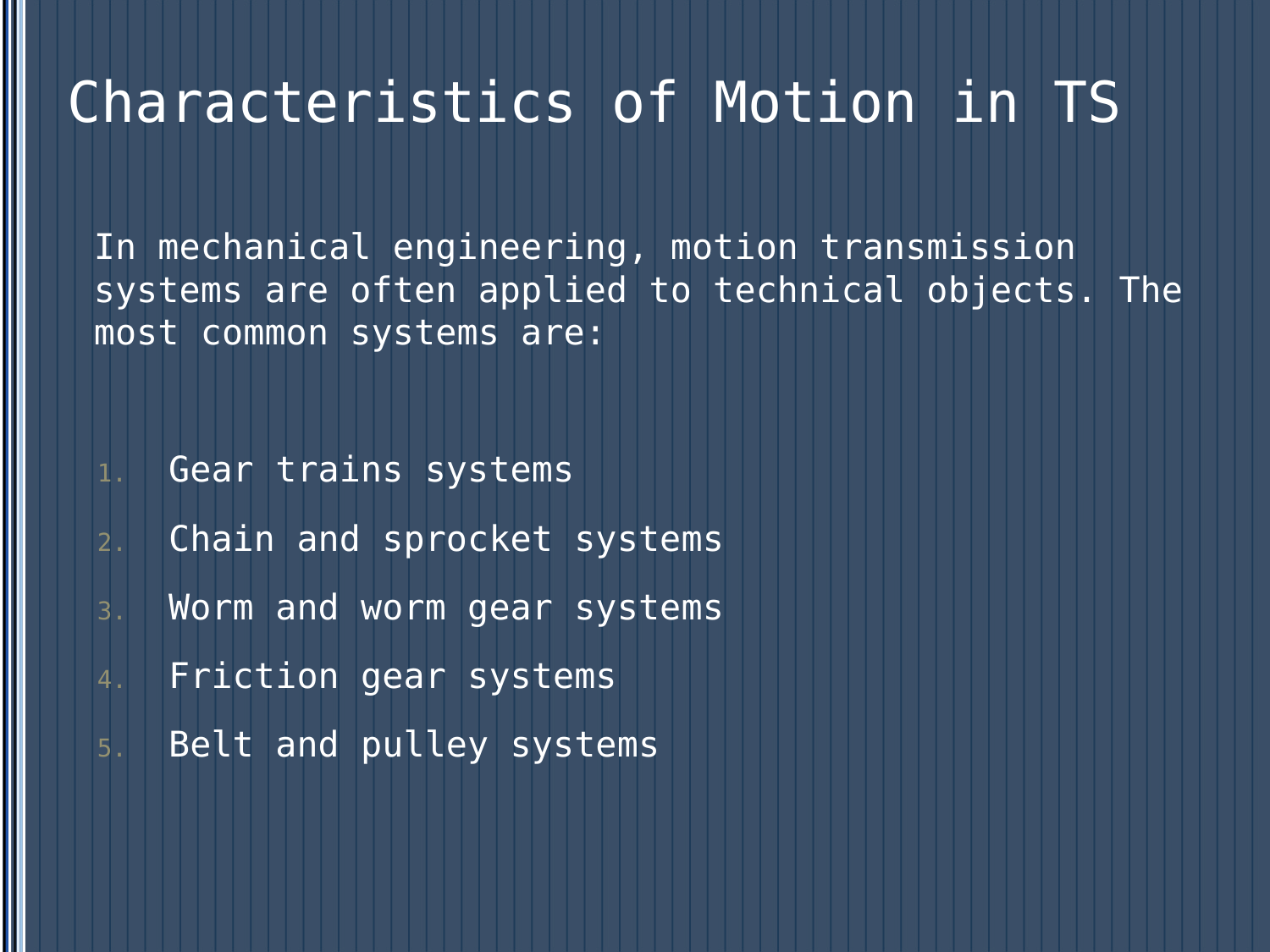

Characteristics of Motion in TS
In mechanical engineering, motion transmission systems are often applied to technical objects. The most common systems are:

Gear trains systems
Chain and sprocket systems
Worm and worm gear systems
Friction gear systems
Belt and pulley systems